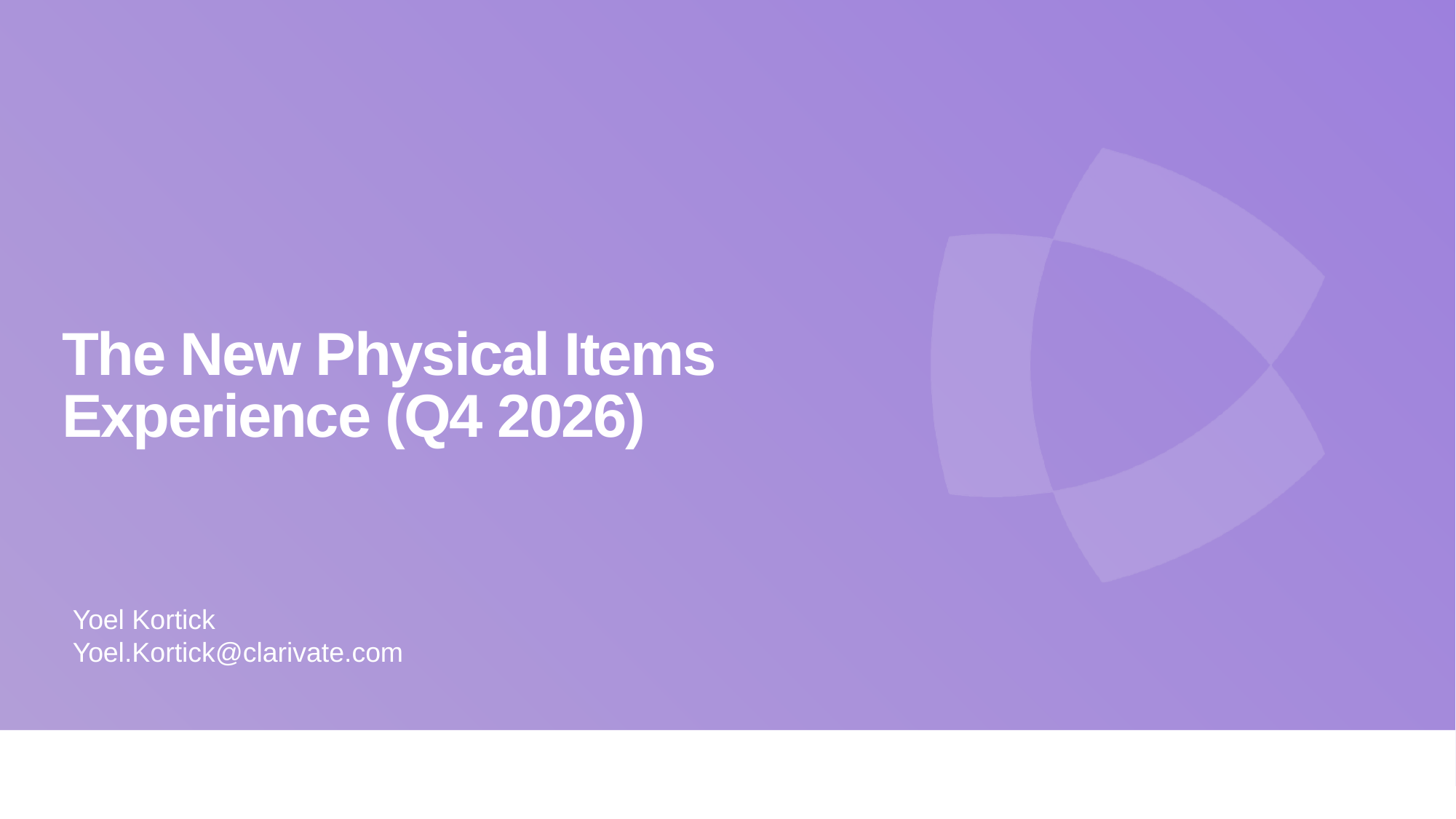

The New Physical Items Experience (Q4 2026)
Yoel Kortick
Yoel.Kortick@clarivate.com